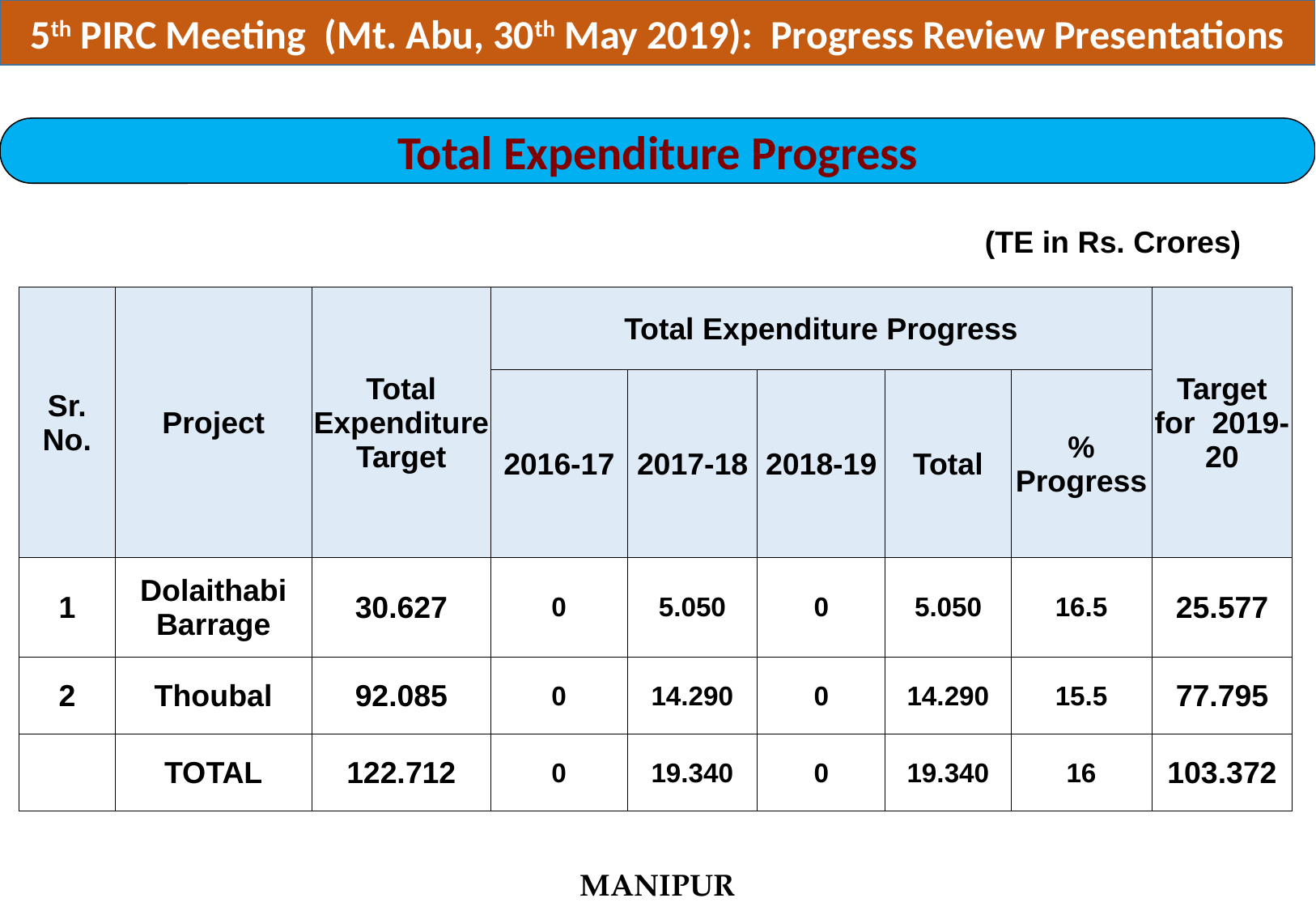

5th PIRC Meeting  (Mt. Abu, 30th May 2019):  Progress Review Presentations
Total Expenditure Progress
(TE in Rs. Crores)
| Sr. No. | Project | Total Expenditure Target | Total Expenditure Progress |  |  |  |  | Target for 2019-20 |
| --- | --- | --- | --- | --- | --- | --- | --- | --- |
|  |  |  | 2016-17 | 2017-18 | 2018-19 | Total | % Progress |  |
| 1 | Dolaithabi Barrage | 30.627 | 0 | 5.050 | 0 | 5.050 | 16.5 | 25.577 |
| 2 | Thoubal | 92.085 | 0 | 14.290 | 0 | 14.290 | 15.5 | 77.795 |
|  | TOTAL | 122.712 | 0 | 19.340 | 0 | 19.340 | 16 | 103.372 |
MANIPUR